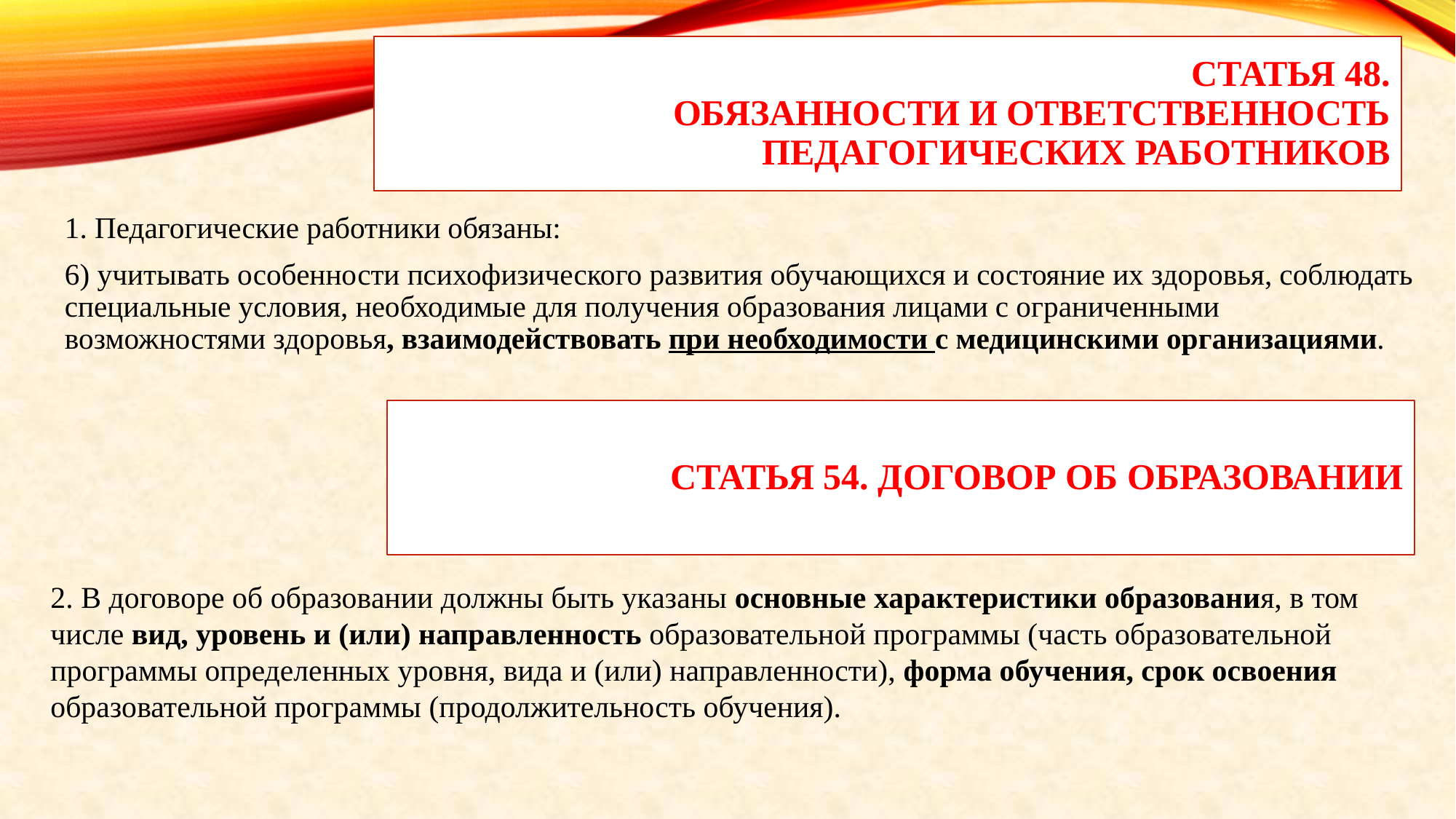

# Статья 48. Обязанности и ответственность педагогических работников
1. Педагогические работники обязаны:
6) учитывать особенности психофизического развития обучающихся и состояние их здоровья, соблюдать специальные условия, необходимые для получения образования лицами с ограниченными возможностями здоровья, взаимодействовать при необходимости с медицинскими организациями.

Статья 54. Договор об образовании
2. В договоре об образовании должны быть указаны основные характеристики образования, в том числе вид, уровень и (или) направленность образовательной программы (часть образовательной программы определенных уровня, вида и (или) направленности), форма обучения, срок освоения образовательной программы (продолжительность обучения).